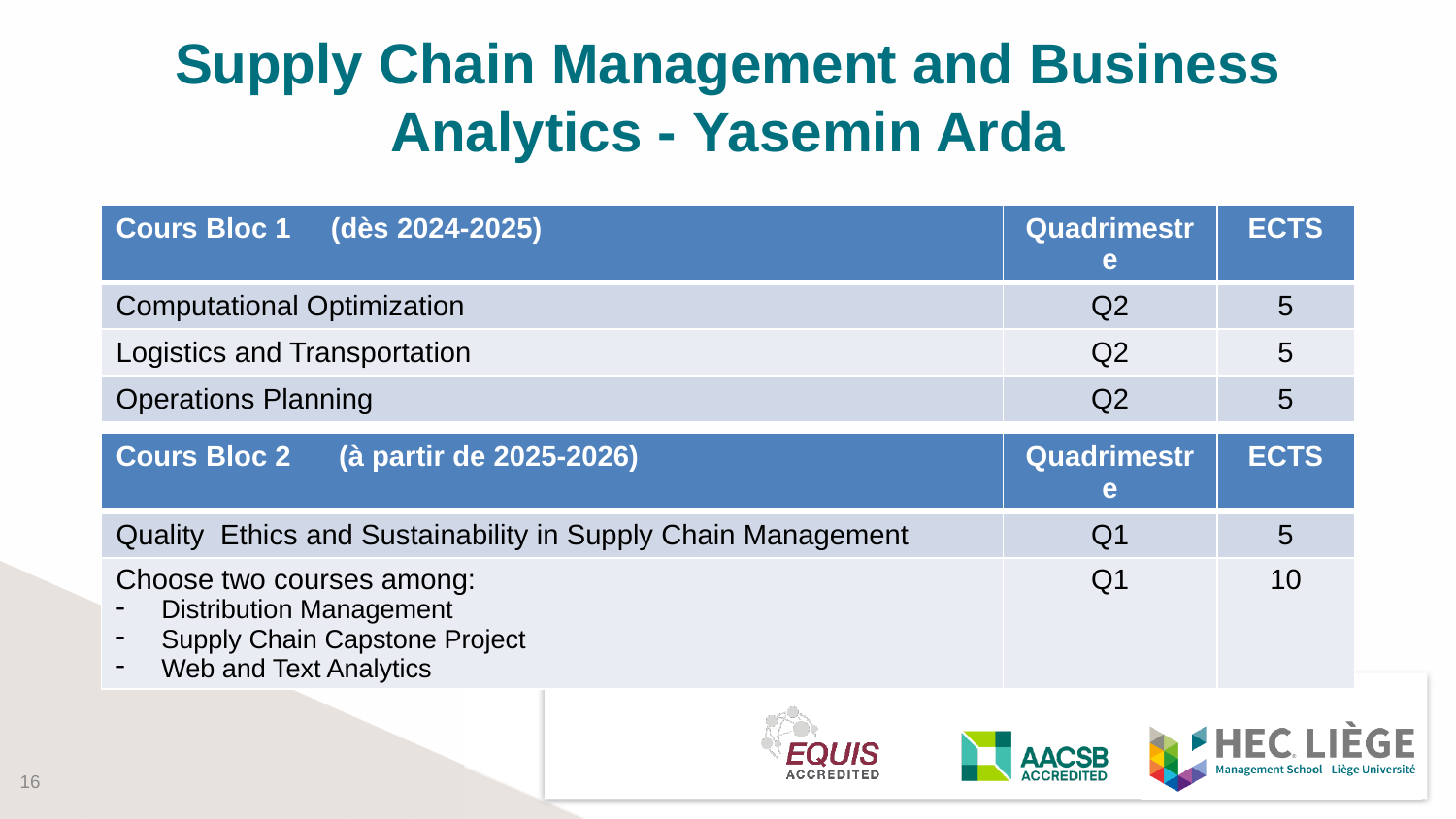

# Supply Chain Management and Business Analytics - Yasemin Arda
| Cours Bloc 1 (dès 2024-2025) | Quadrimestre | ECTS |
| --- | --- | --- |
| Computational Optimization | Q2 | 5 |
| Logistics and Transportation | Q2 | 5 |
| Operations Planning | Q2 | 5 |
| Cours Bloc 2 (à partir de 2025-2026) | Quadrimestre | ECTS |
| --- | --- | --- |
| Quality Ethics and Sustainability in Supply Chain Management | Q1 | 5 |
| Choose two courses among: Distribution Management Supply Chain Capstone Project Web and Text Analytics | Q1 | 10 |